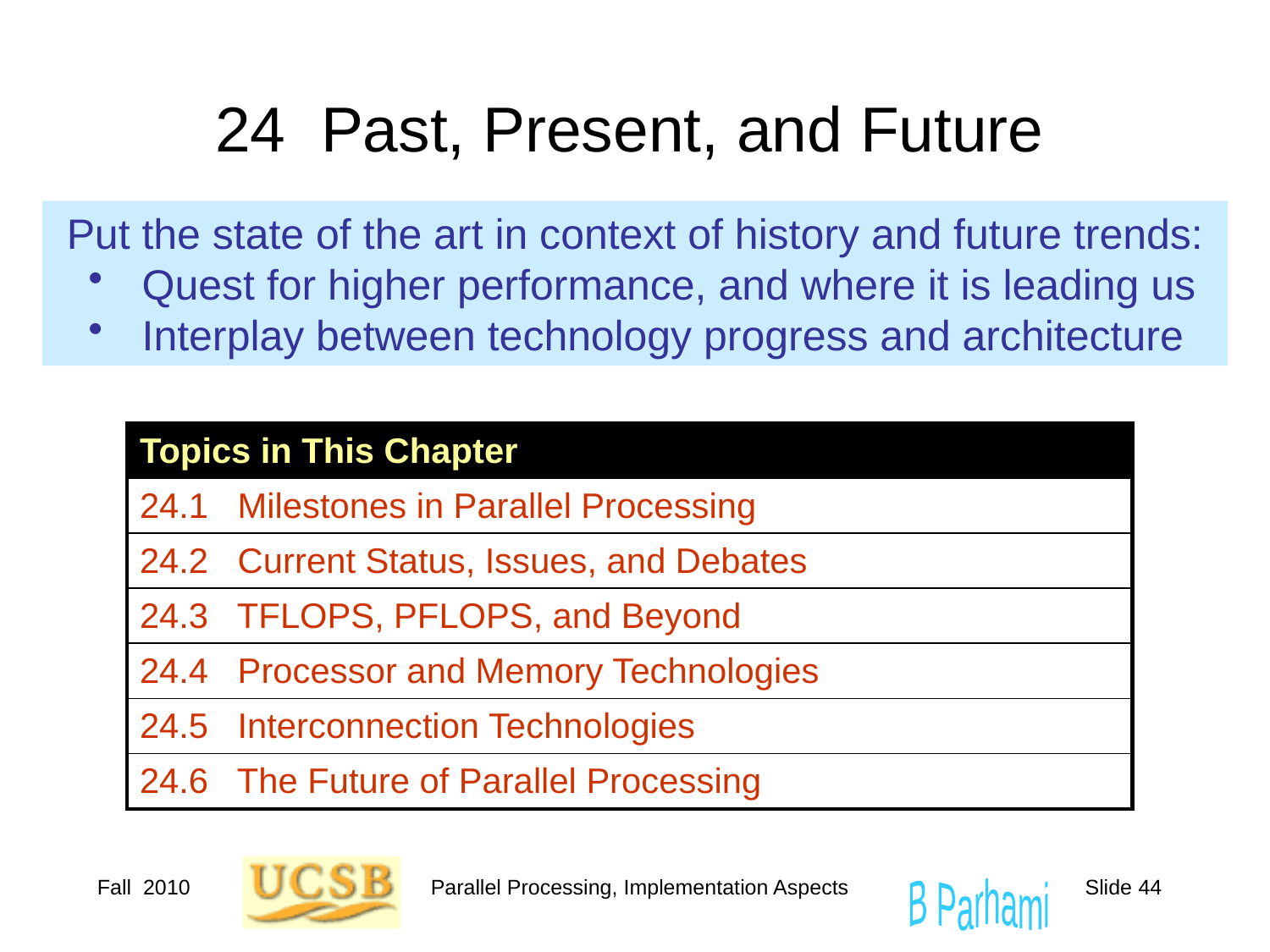

# 24  Past, Present, and Future
 Put the state of the art in context of history and future trends:
  Quest for higher performance, and where it is leading us
  Interplay between technology progress and architecture
| Topics in This Chapter |
| --- |
| 24.1 Milestones in Parallel Processing |
| 24.2 Current Status, Issues, and Debates |
| 24.3 TFLOPS, PFLOPS, and Beyond |
| 24.4 Processor and Memory Technologies |
| 24.5 Interconnection Technologies |
| 24.6 The Future of Parallel Processing |
Fall  2010
Parallel Processing, Implementation Aspects
Slide 44